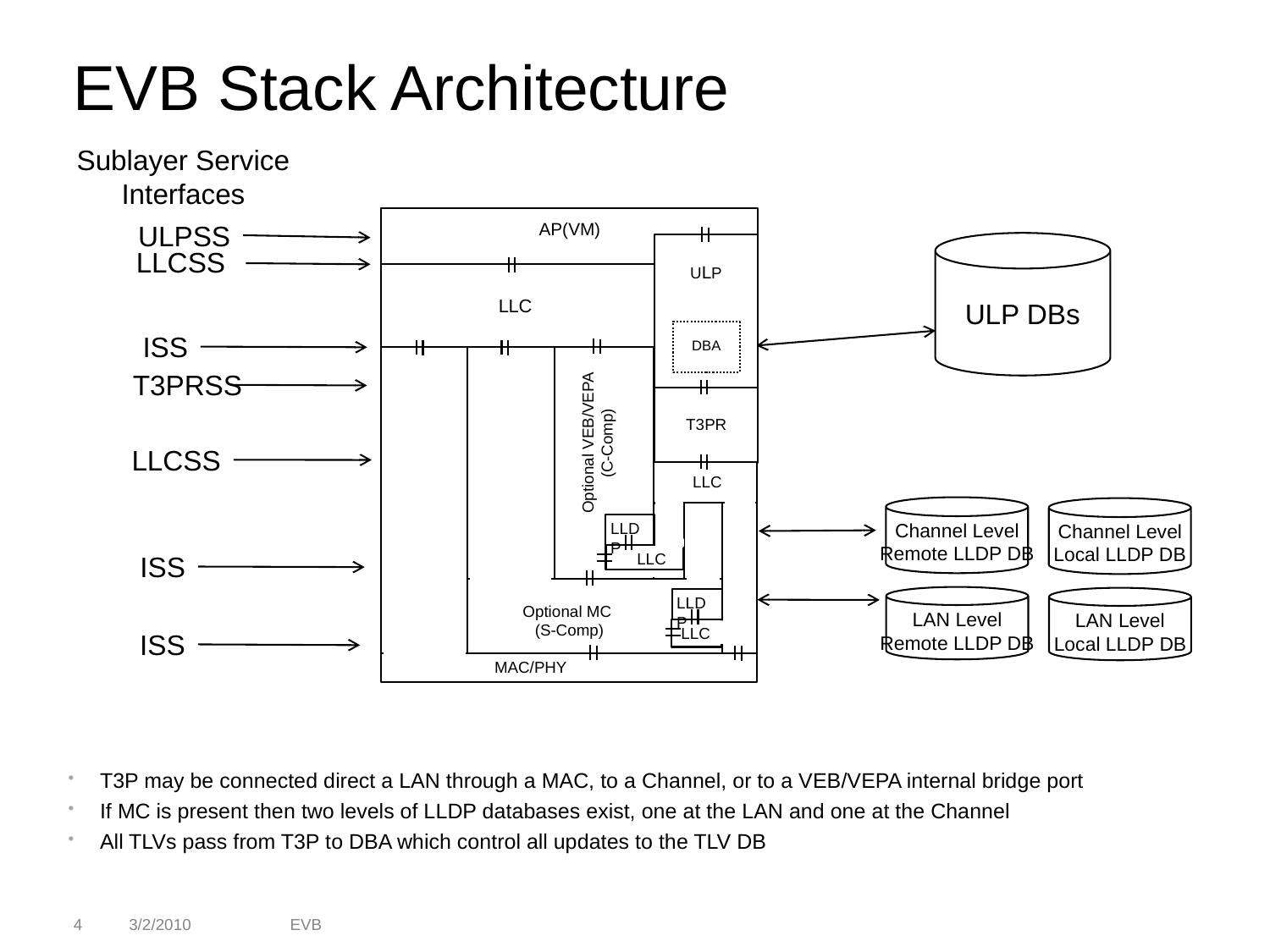

# EVB Stack Architecture
Sublayer Service
Interfaces

AP(VM)
ULPSS
ULP DBs

ULP
DBA

T3PR
LLCSS

LLC

ISS

T3PRSS
Optional VEB/VEPA (C-Comp)
LLCSS

LLC

Channel Level
Remote LLDP DB

Channel Level
Local LLDP DB

LLDP

LLC
ISS

Optional MC
 (S-Comp)

LAN Level
Remote LLDP DB
LLDP

LAN Level
Local LLDP DB

LLC

ISS

MAC/PHY

T3P may be connected direct a LAN through a MAC, to a Channel, or to a VEB/VEPA internal bridge port
If MC is present then two levels of LLDP databases exist, one at the LAN and one at the Channel
All TLVs pass from T3P to DBA which control all updates to the TLV DB
4
3/2/2010
EVB